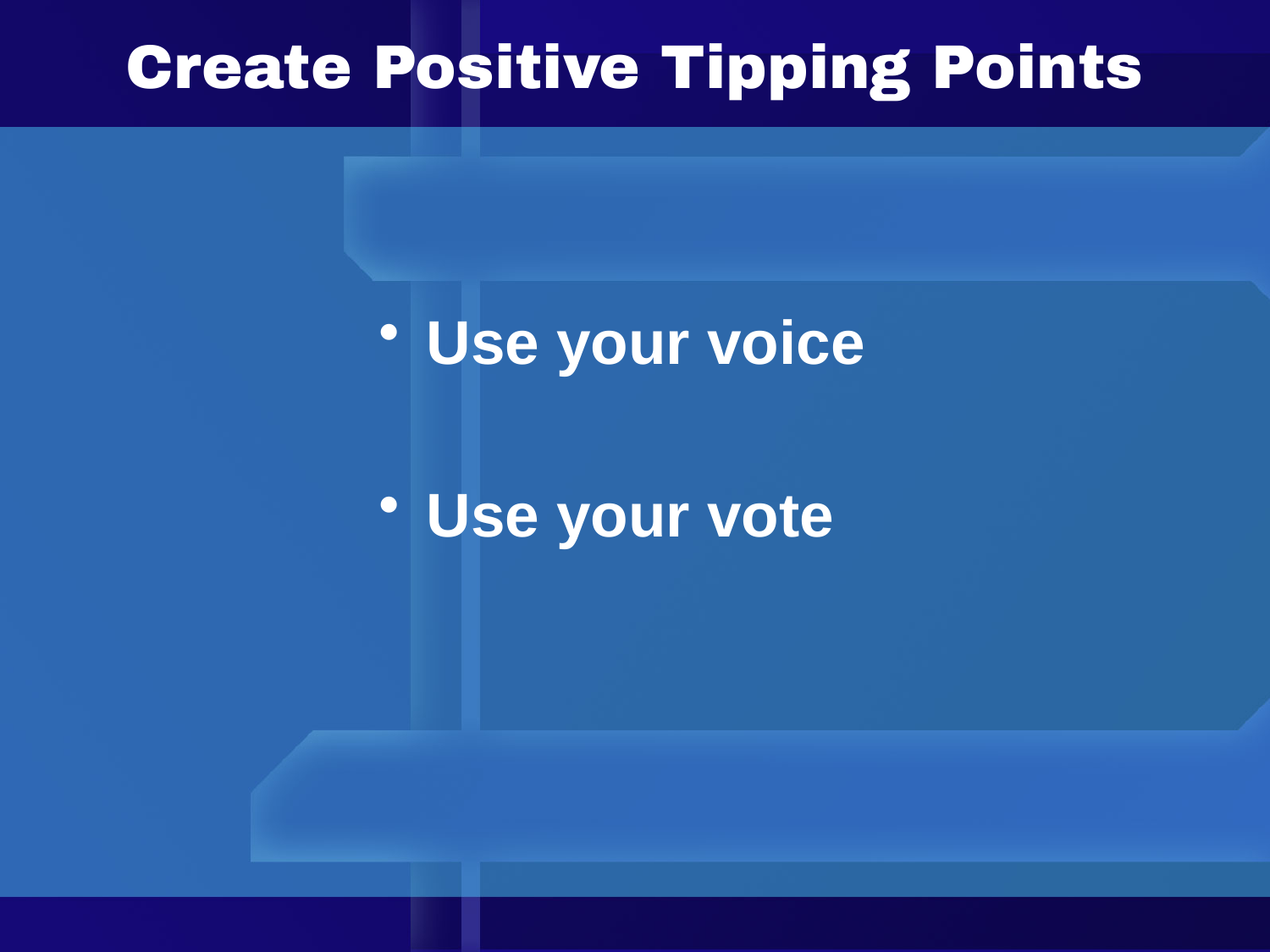

# Create Positive Tipping Points
Use your voice

Use your vote